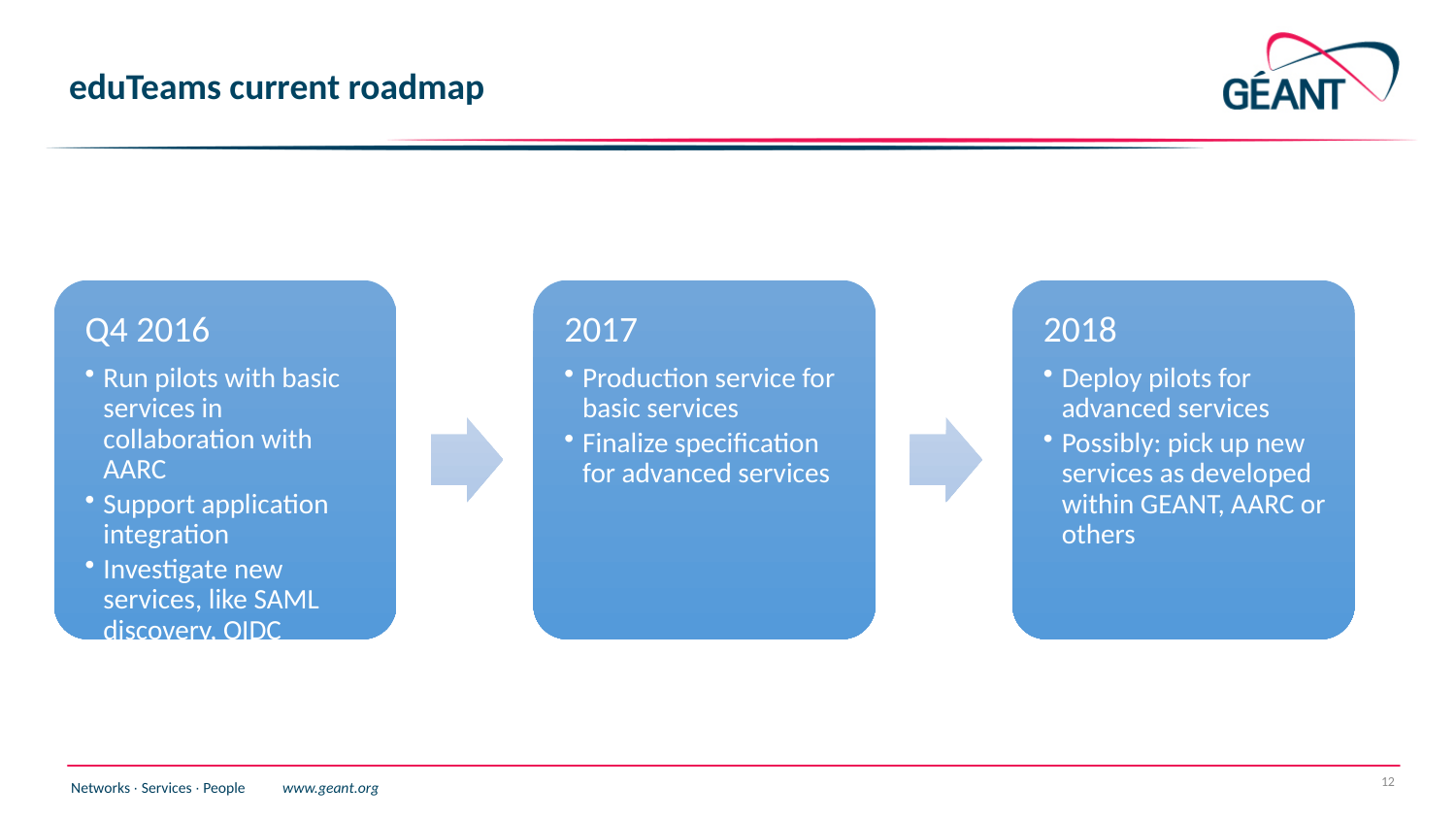

# eduTeams current roadmap
Q4 2016
Run pilots with basic services in collaboration with AARC
Support application integration
Investigate new services, like SAML discovery, OIDC

2017
Production service for basic services
Finalize specification for advanced services

2018
Deploy pilots for advanced services
Possibly: pick up new services as developed within GEANT, AARC or others
12